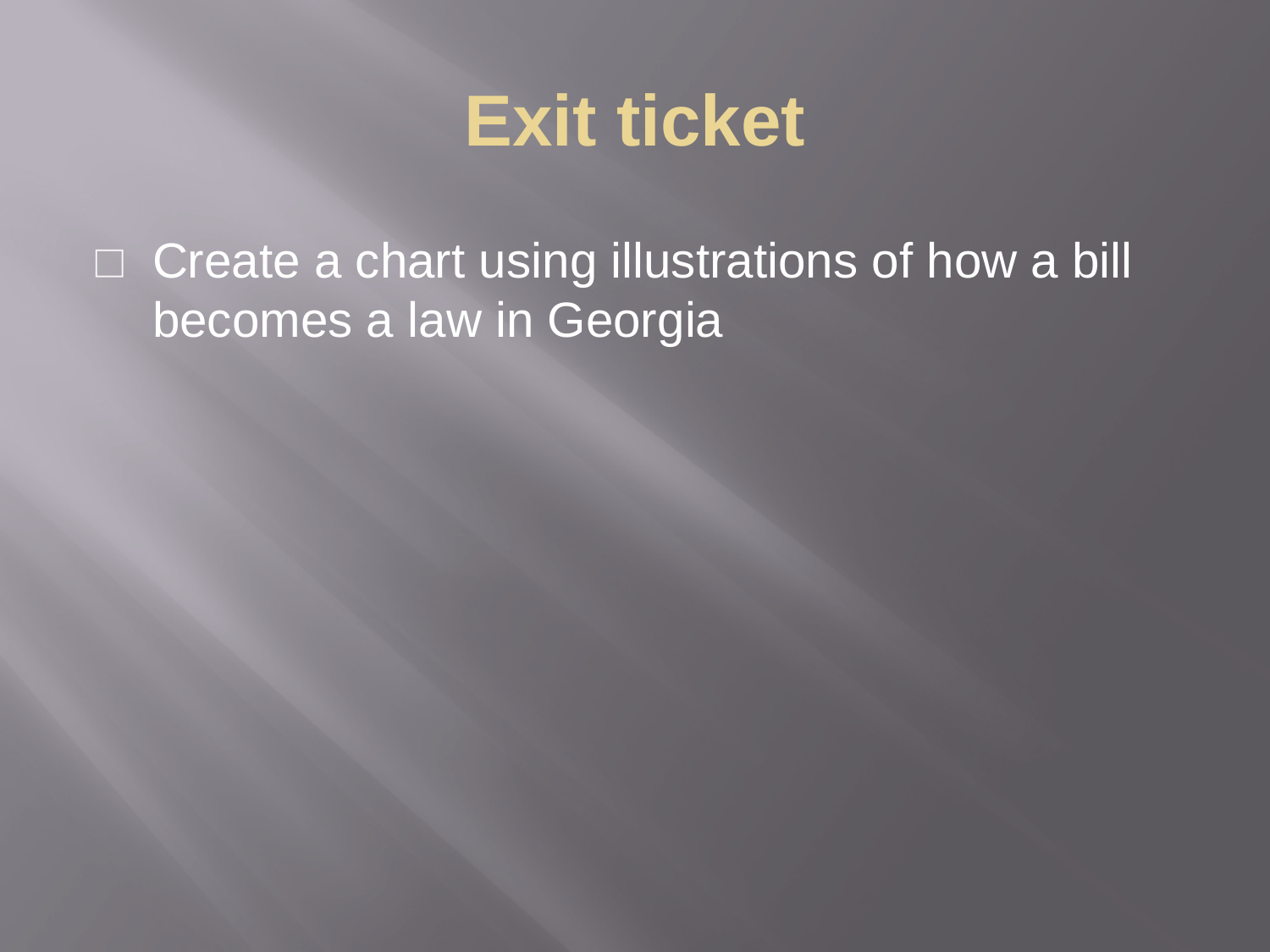

# Exit ticket
Create a chart using illustrations of how a bill becomes a law in Georgia